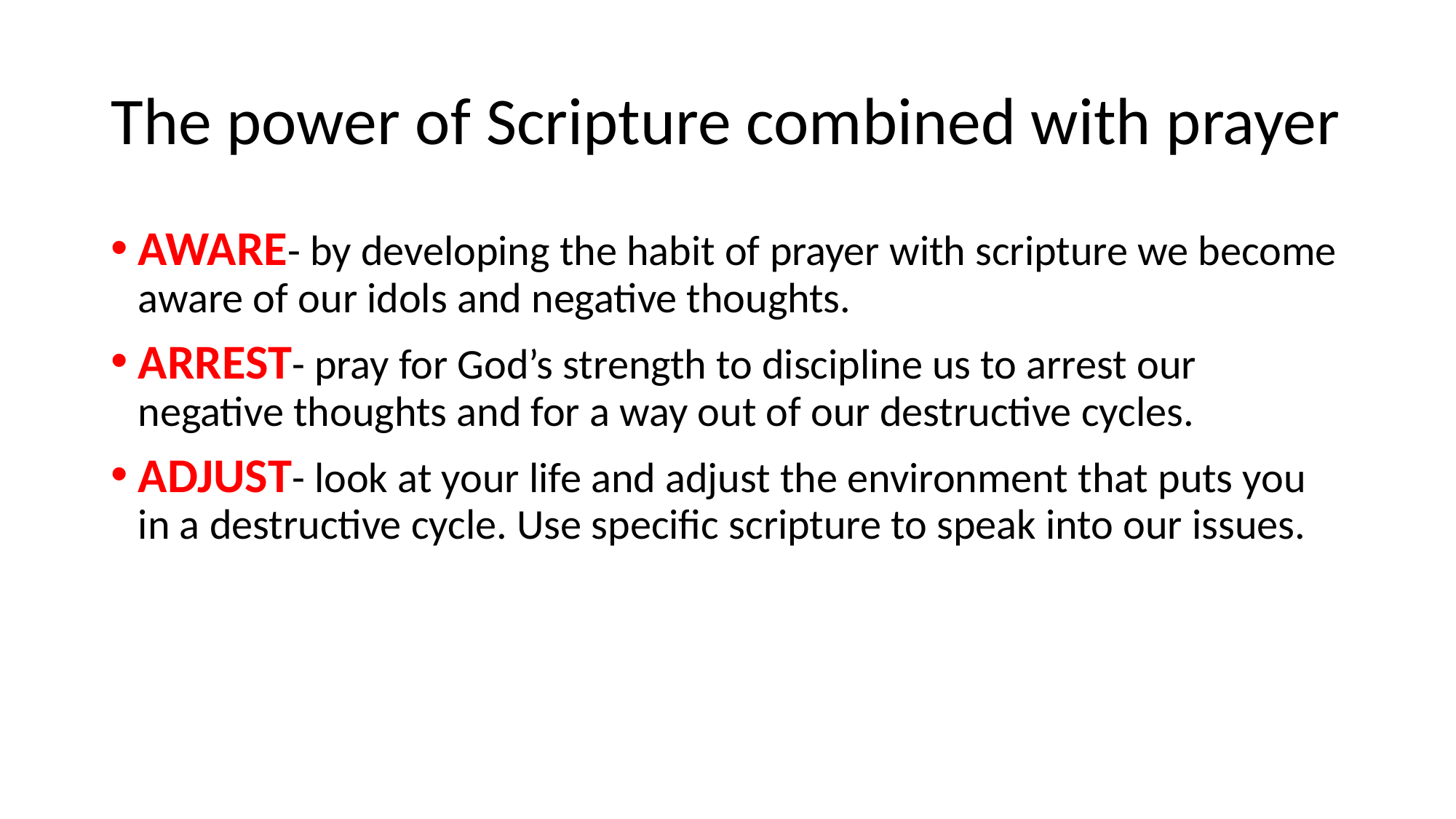

# The power of Scripture combined with prayer
AWARE- by developing the habit of prayer with scripture we become aware of our idols and negative thoughts.
ARREST- pray for God’s strength to discipline us to arrest our negative thoughts and for a way out of our destructive cycles.
ADJUST- look at your life and adjust the environment that puts you in a destructive cycle. Use specific scripture to speak into our issues.